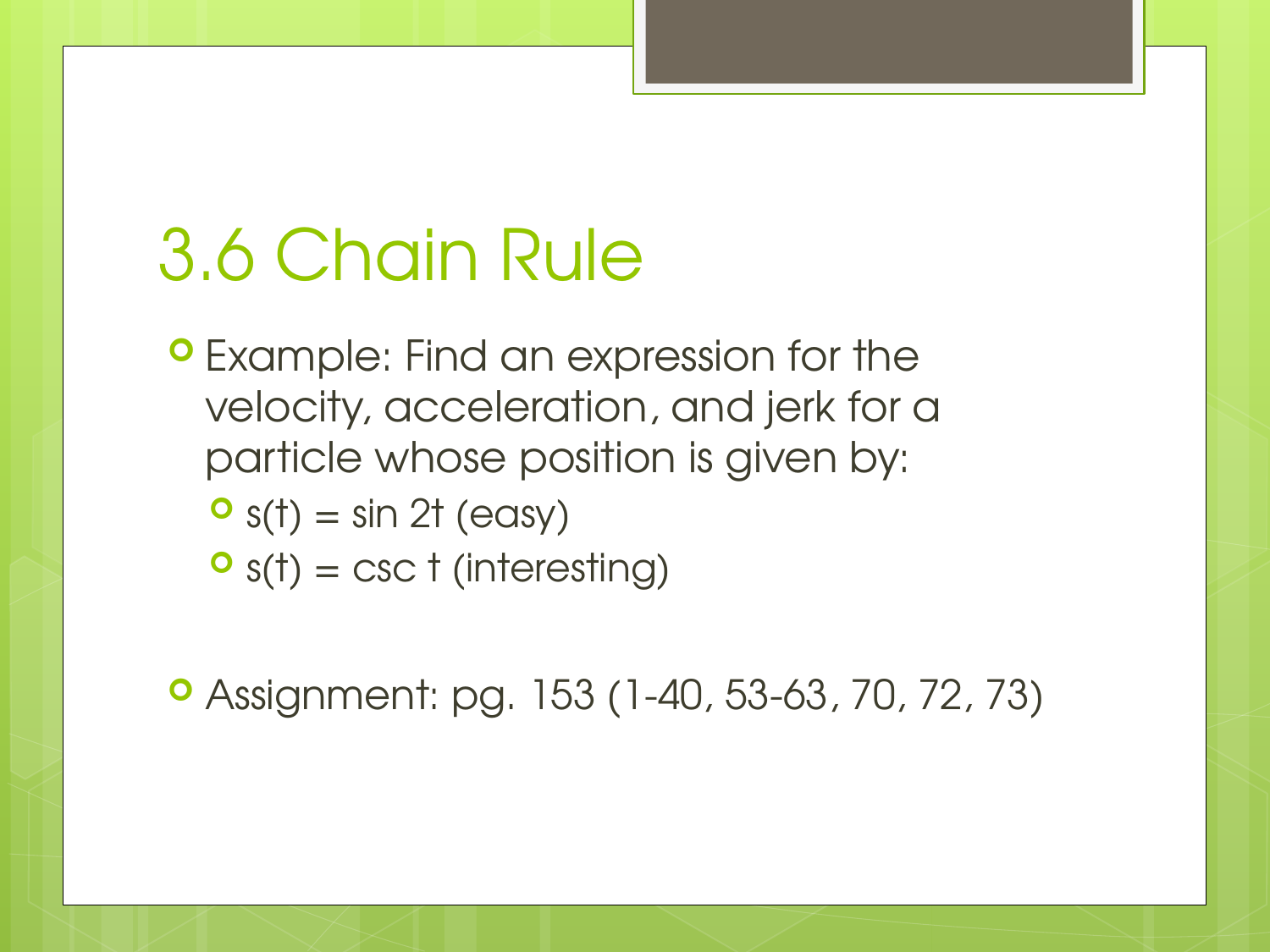

# 3.6 Chain Rule
Example: Find an expression for the velocity, acceleration, and jerk for a particle whose position is given by:
s(t) = sin 2t (easy)
s(t) = csc t (interesting)

Assignment: pg. 153 (1-40, 53-63, 70, 72, 73)